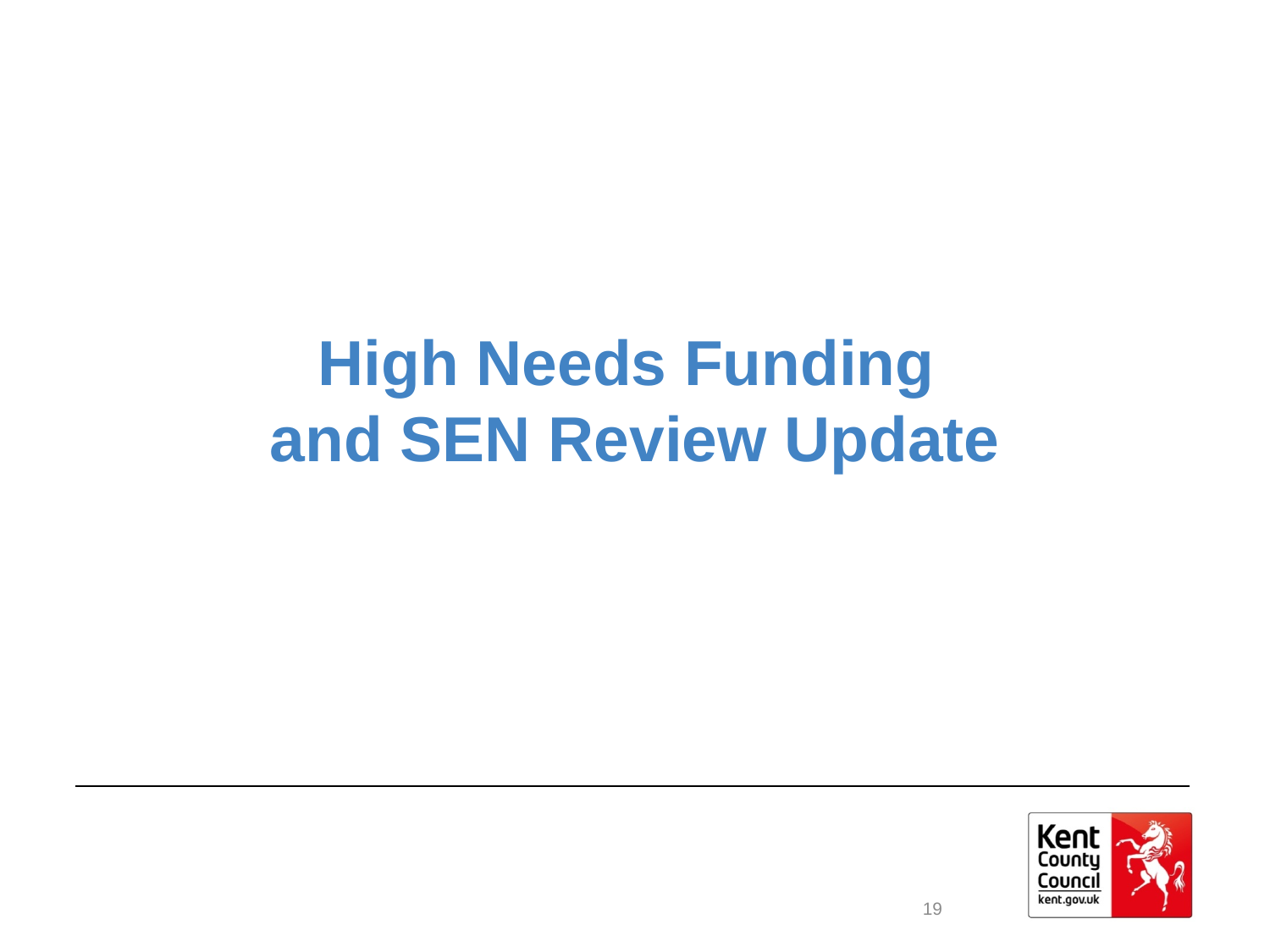

# High Needs Funding and SEN Review Update
19